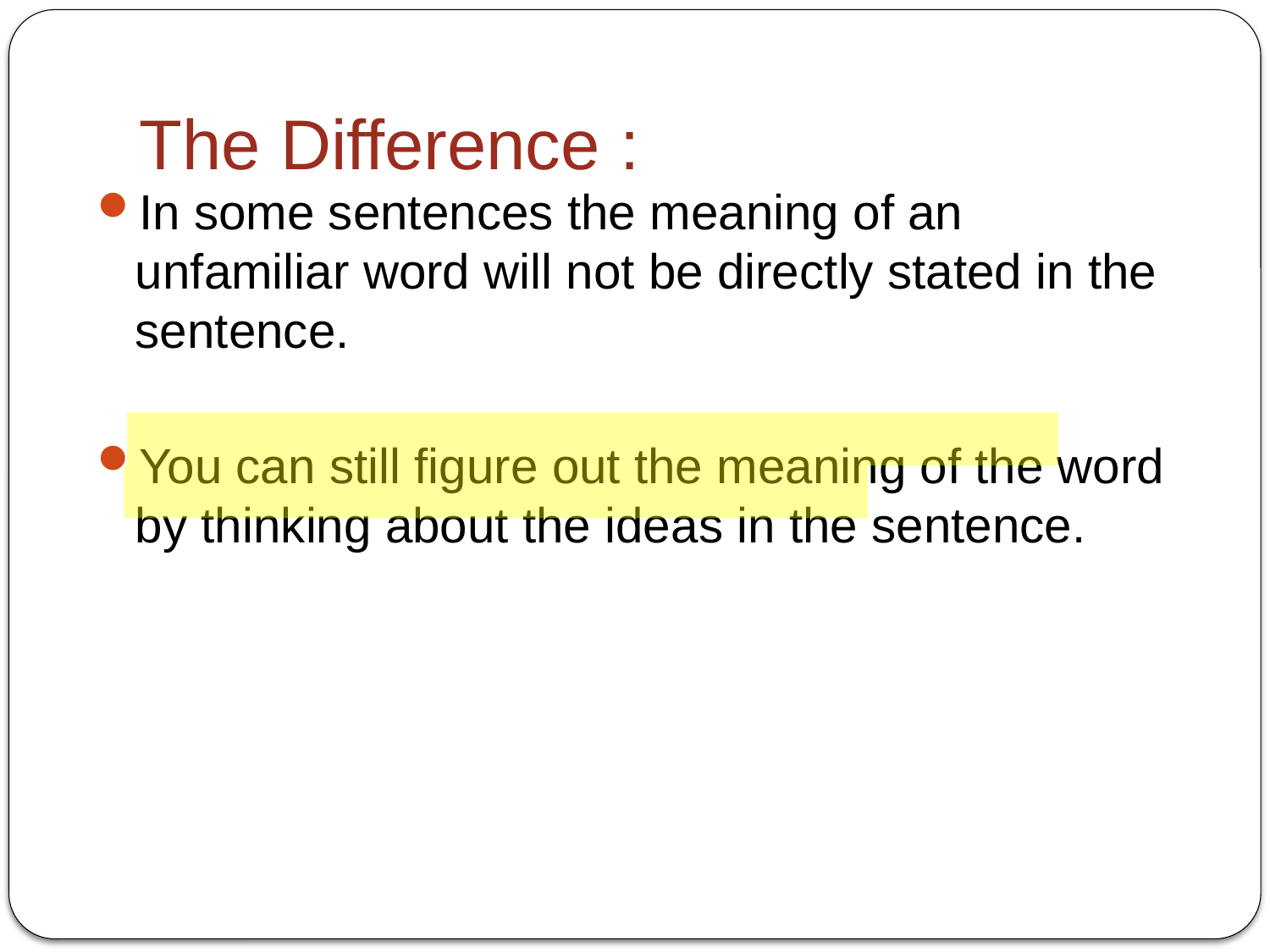

# The Difference :
In some sentences the meaning of an unfamiliar word will not be directly stated in the sentence.

You can still figure out the meaning of the word by thinking about the ideas in the sentence.